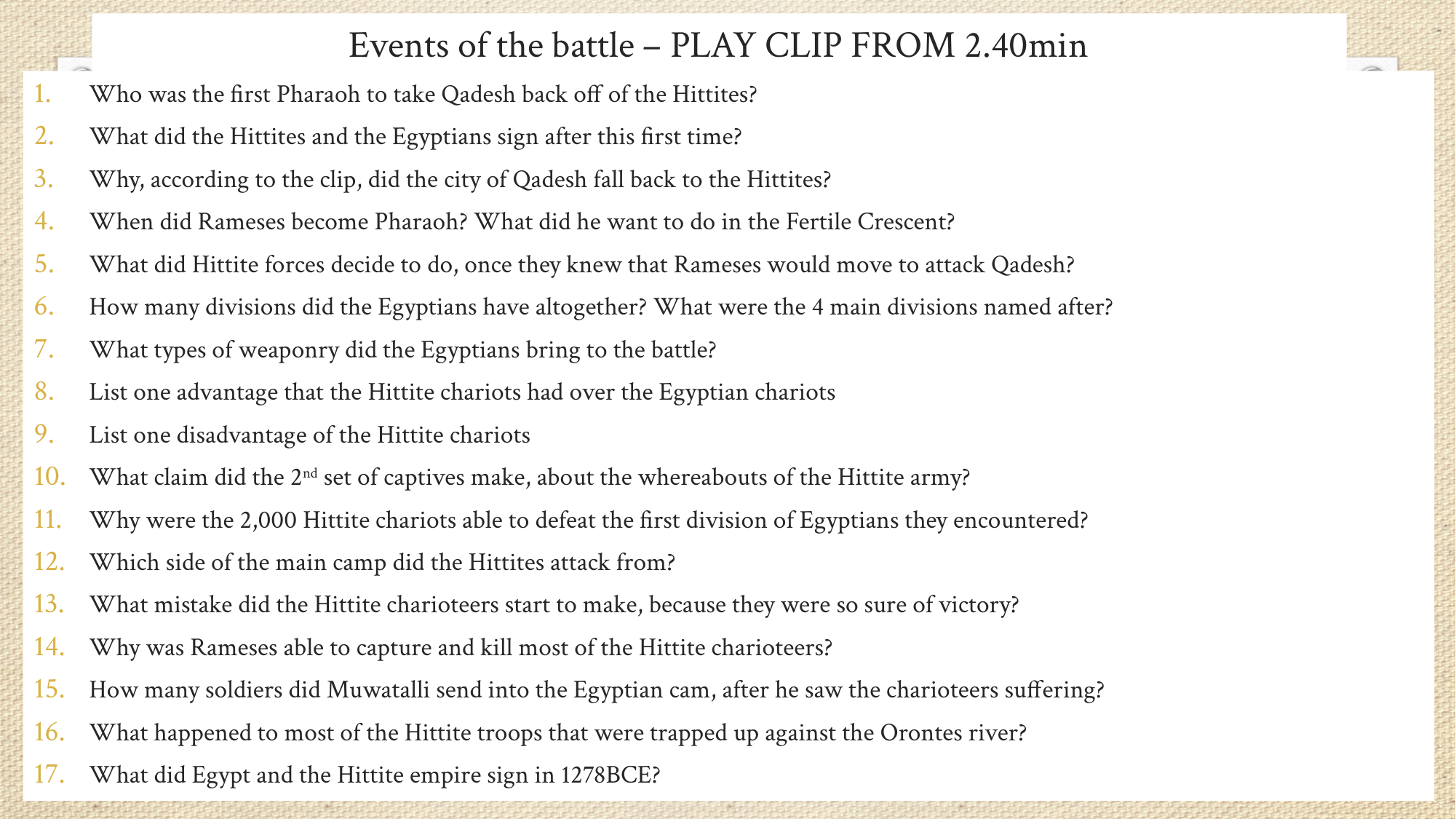

# Events of the battle – PLAY CLIP FROM 2.40min
Who was the first Pharaoh to take Qadesh back off of the Hittites?
What did the Hittites and the Egyptians sign after this first time?
Why, according to the clip, did the city of Qadesh fall back to the Hittites?
When did Rameses become Pharaoh? What did he want to do in the Fertile Crescent?
What did Hittite forces decide to do, once they knew that Rameses would move to attack Qadesh?
How many divisions did the Egyptians have altogether? What were the 4 main divisions named after?
What types of weaponry did the Egyptians bring to the battle?
List one advantage that the Hittite chariots had over the Egyptian chariots
List one disadvantage of the Hittite chariots
What claim did the 2nd set of captives make, about the whereabouts of the Hittite army?
Why were the 2,000 Hittite chariots able to defeat the first division of Egyptians they encountered?
Which side of the main camp did the Hittites attack from?
What mistake did the Hittite charioteers start to make, because they were so sure of victory?
Why was Rameses able to capture and kill most of the Hittite charioteers?
How many soldiers did Muwatalli send into the Egyptian cam, after he saw the charioteers suffering?
What happened to most of the Hittite troops that were trapped up against the Orontes river?
What did Egypt and the Hittite empire sign in 1278BCE?